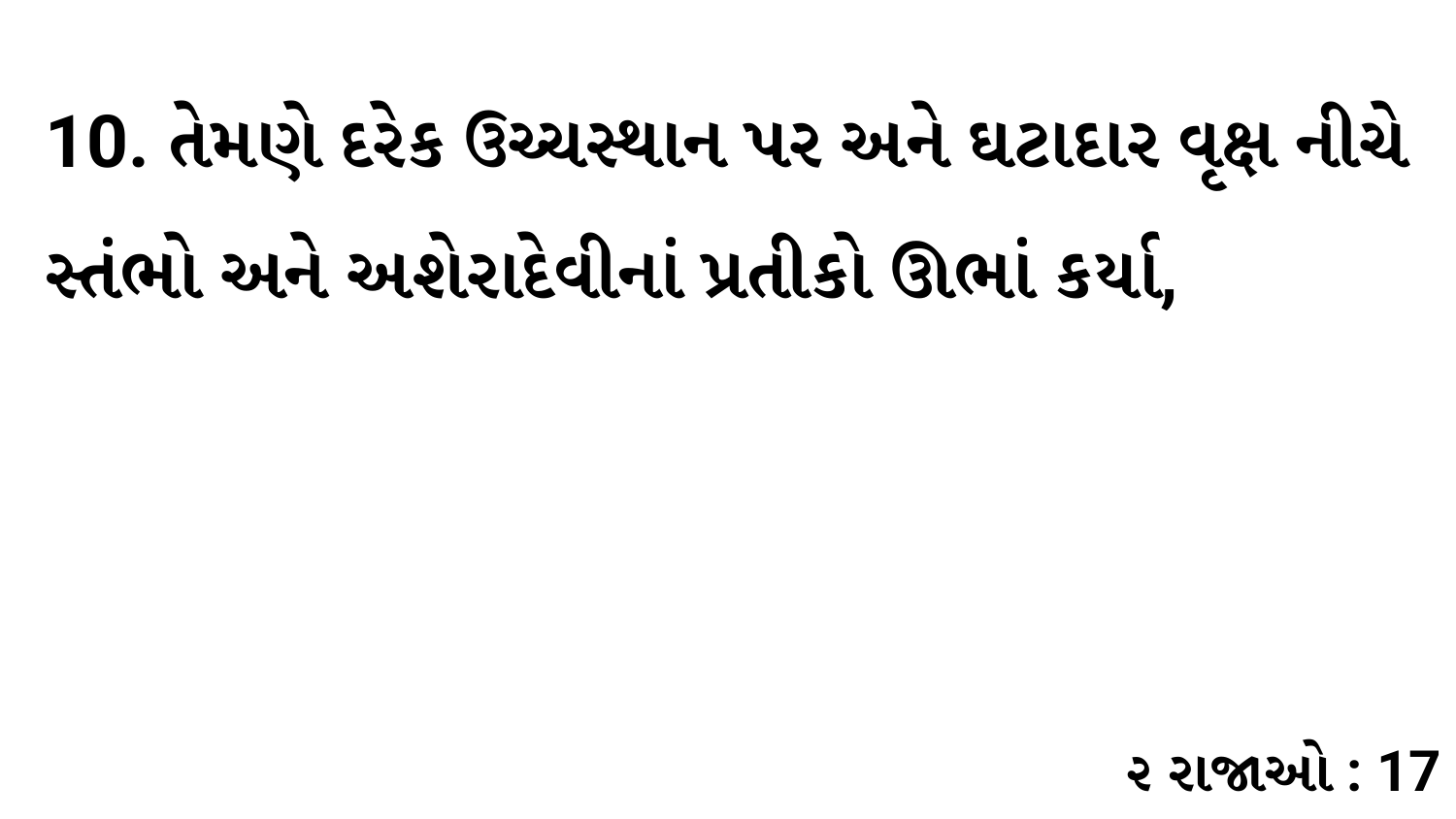

10. તેમણે દરેક ઉચ્ચસ્થાન પર અને ઘટાદાર વૃક્ષ નીચે સ્તંભો અને અશેરાદેવીનાં પ્રતીકો ઊભાં કર્યા,
૨ રાજાઓ : 17